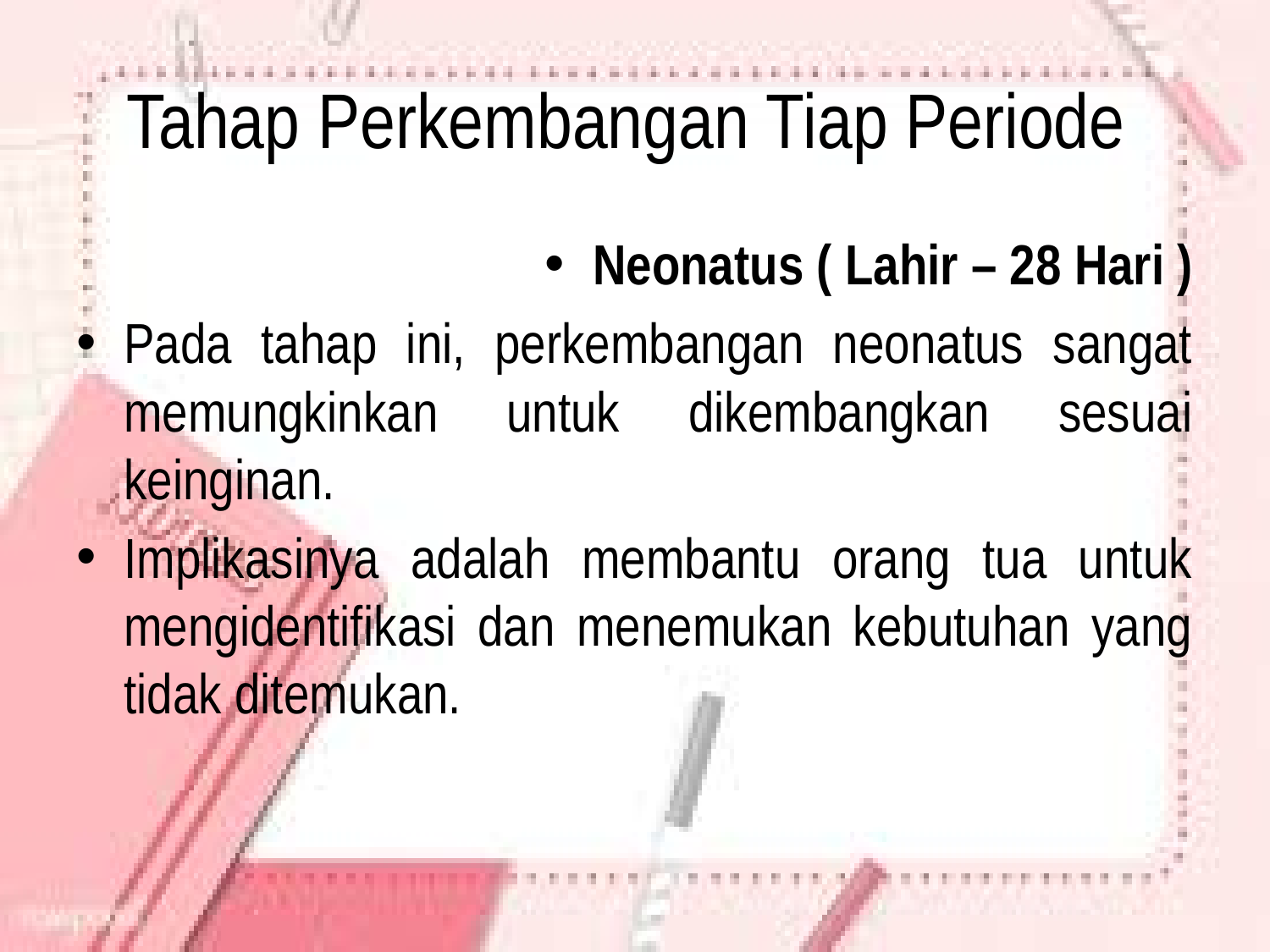

# Tahap Perkembangan Tiap Periode
Neonatus ( Lahir – 28 Hari )
Pada tahap ini, perkembangan neonatus sangat memungkinkan untuk dikembangkan sesuai keinginan.
Implikasinya adalah membantu orang tua untuk mengidentifikasi dan menemukan kebutuhan yang tidak ditemukan.